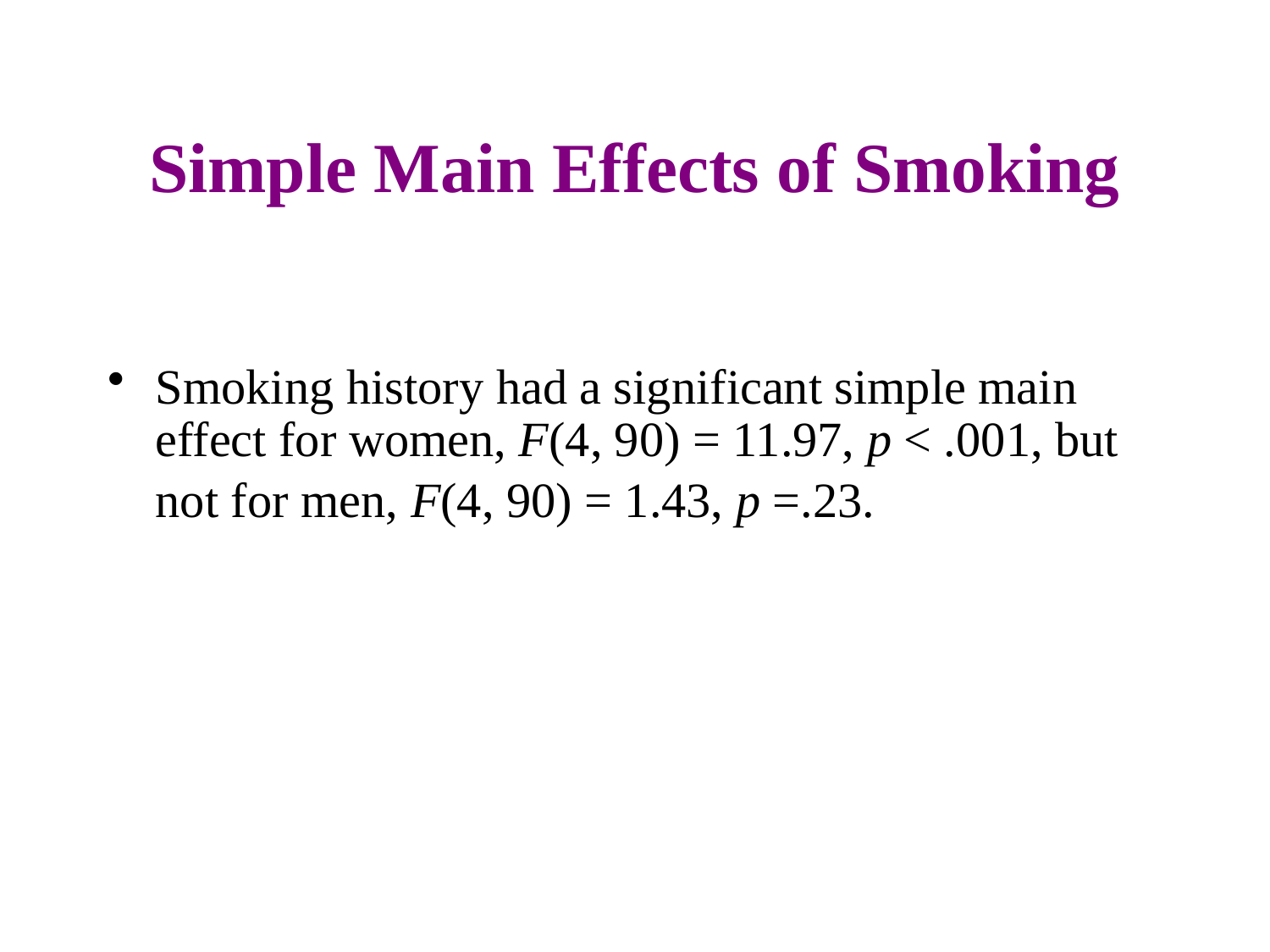

# Simple Main Effects of Smoking

Smoking history had a significant simple main effect for women, F(4, 90) = 11.97, p < .001, but not for men, F(4, 90) = 1.43, p =.23.